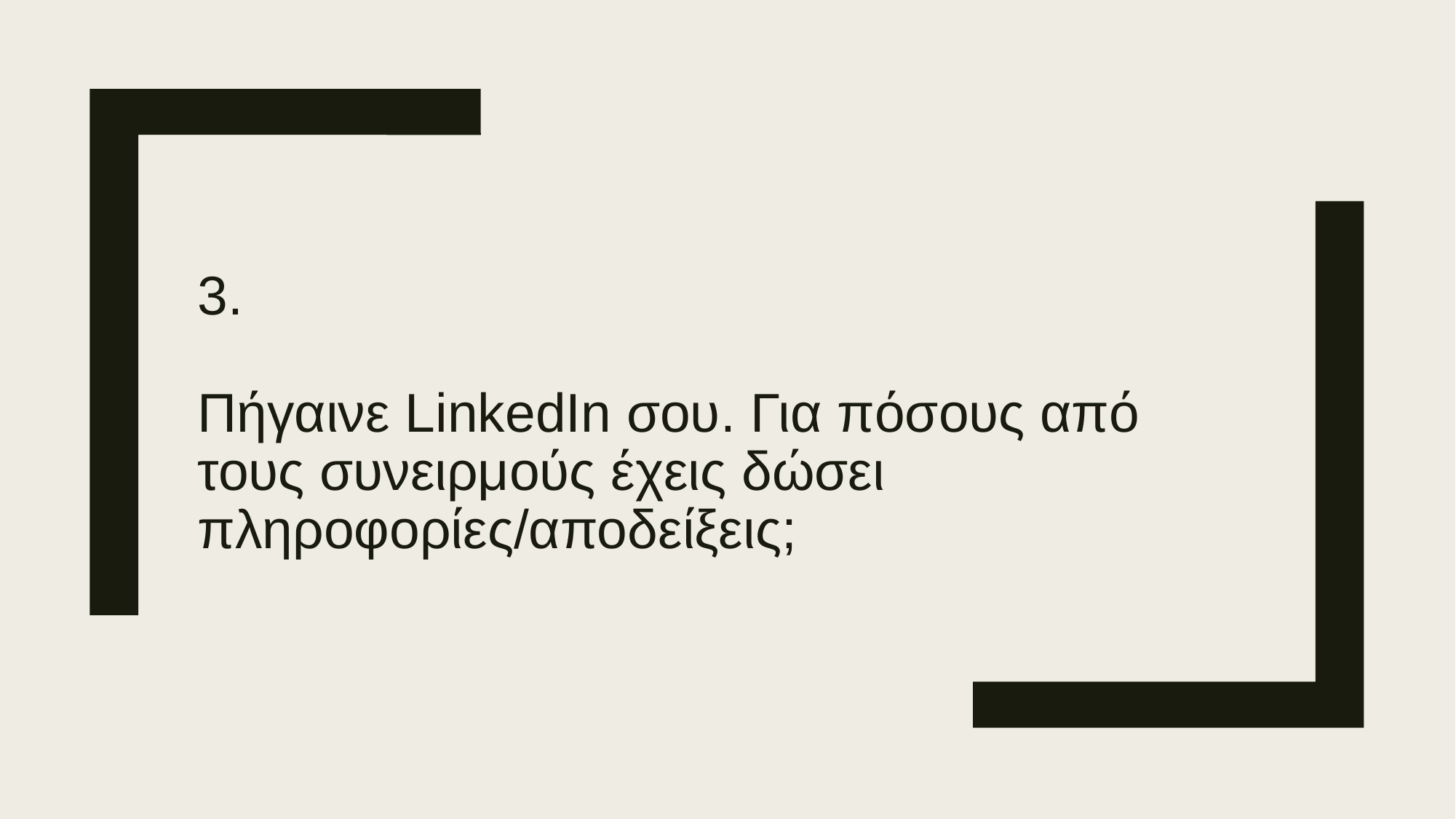

# 3. Πήγαινε LinkedIn σου. Για πόσους από τους συνειρμούς έχεις δώσει πληροφορίες/αποδείξεις;